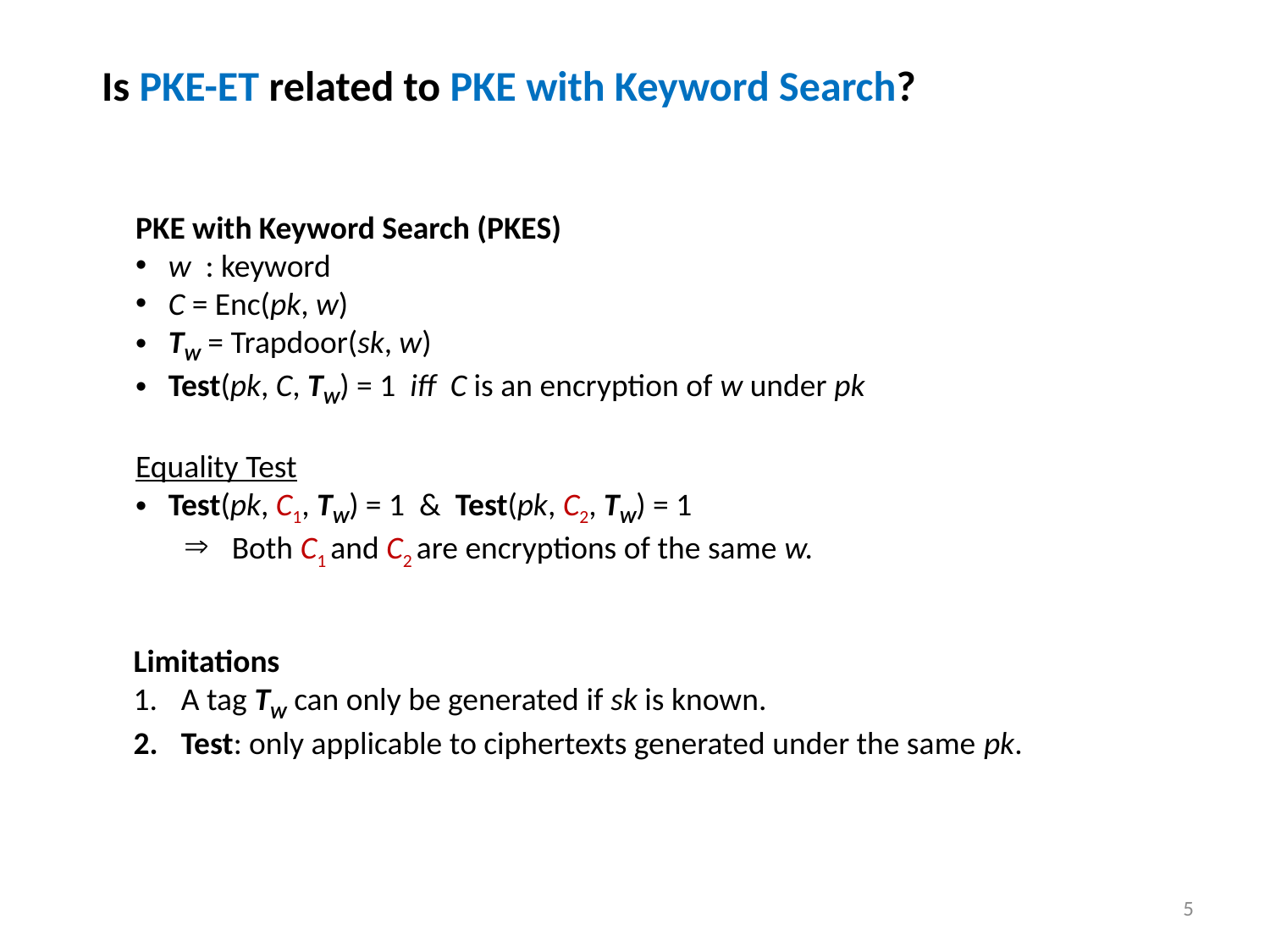

Is PKE-ET related to PKE with Keyword Search?
PKE with Keyword Search (PKES)
w  : keyword
C = Enc(pk, w)
TW = Trapdoor(sk, w)
Test(pk, C, TW) = 1  iff  C is an encryption of w under pk

Equality Test
Test(pk, C1, TW) = 1  &  Test(pk, C2, TW) = 1
Both C1 and C2 are encryptions of the same w.
Limitations
A tag TW can only be generated if sk is known.
Test: only applicable to ciphertexts generated under the same pk.
5